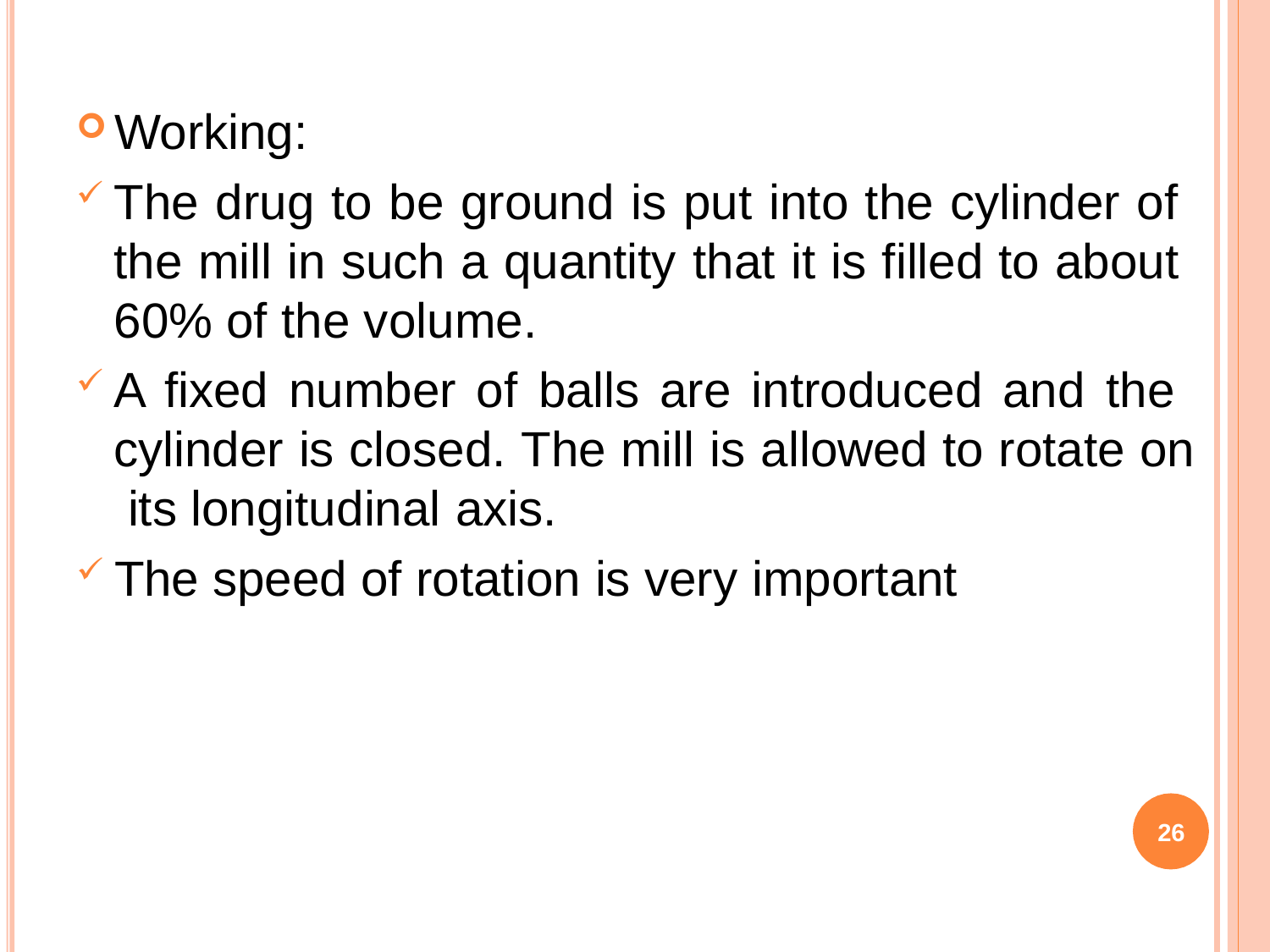

Working:
The drug to be ground is put into the cylinder of  the mill in such a quantity that it is filled to about  60% of the volume.
A fixed number of balls are introduced and the  cylinder is closed. The mill is allowed to rotate on  its longitudinal axis.
The speed of rotation is very important
26